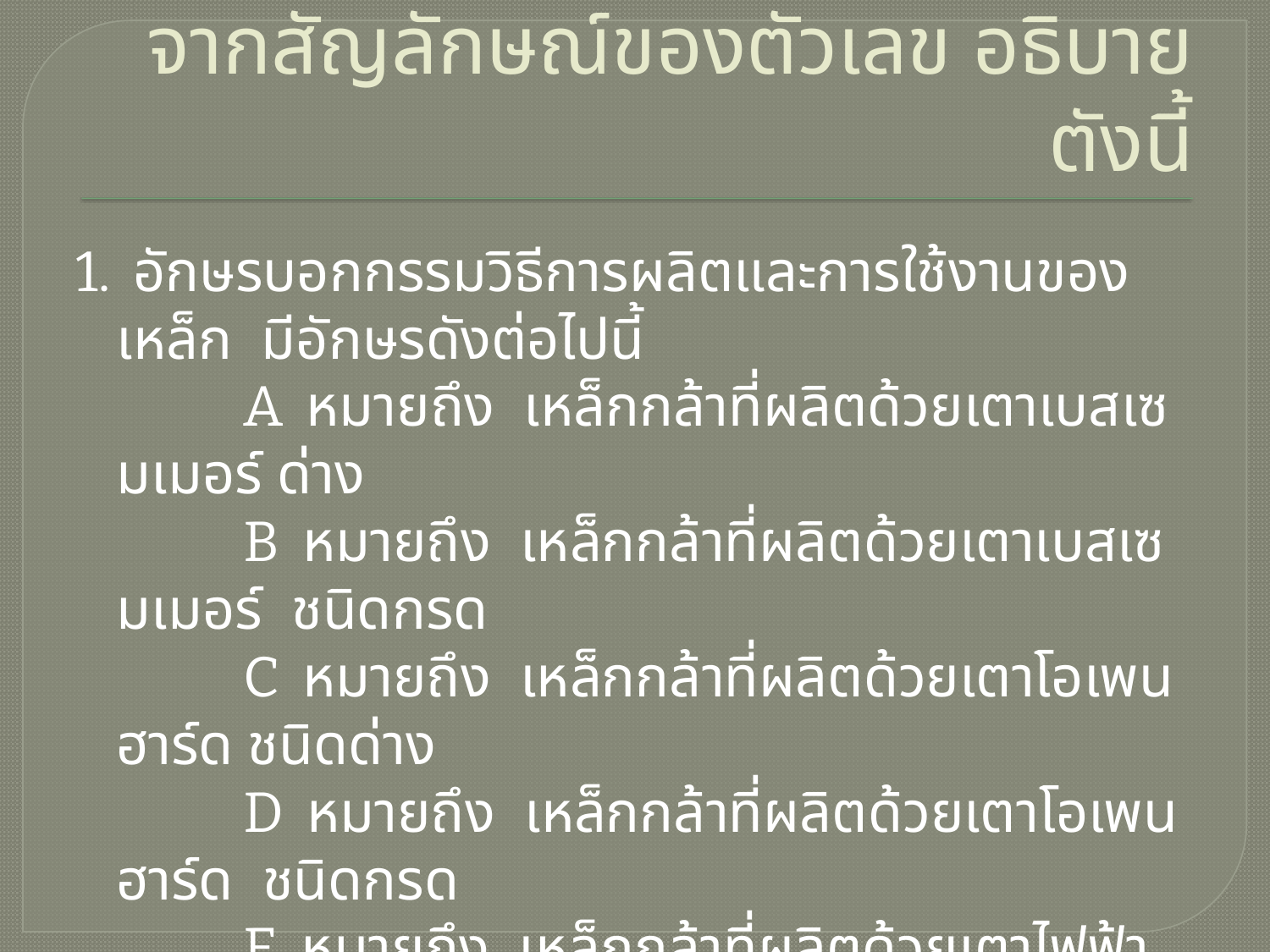

# จากสัญลักษณ์ของตัวเลข อธิบายตังนี้
1.  อักษรบอกกรรมวิธีการผลิตและการใช้งานของเหล็ก  มีอักษรดังต่อไปนี้
 		A  หมายถึง  เหล็กกล้าที่ผลิตด้วยเตาเบสเซมเมอร์ ด่าง
		B  หมายถึง  เหล็กกล้าที่ผลิตด้วยเตาเบสเซมเมอร์  ชนิดกรด
		C  หมายถึง  เหล็กกล้าที่ผลิตด้วยเตาโอเพนฮาร์ด ชนิดด่าง
		D  หมายถึง  เหล็กกล้าที่ผลิตด้วยเตาโอเพนฮาร์ด  ชนิดกรด
		E  หมายถึง  เหล็กกล้าที่ผลิตด้วยเตาไฟฟ้า